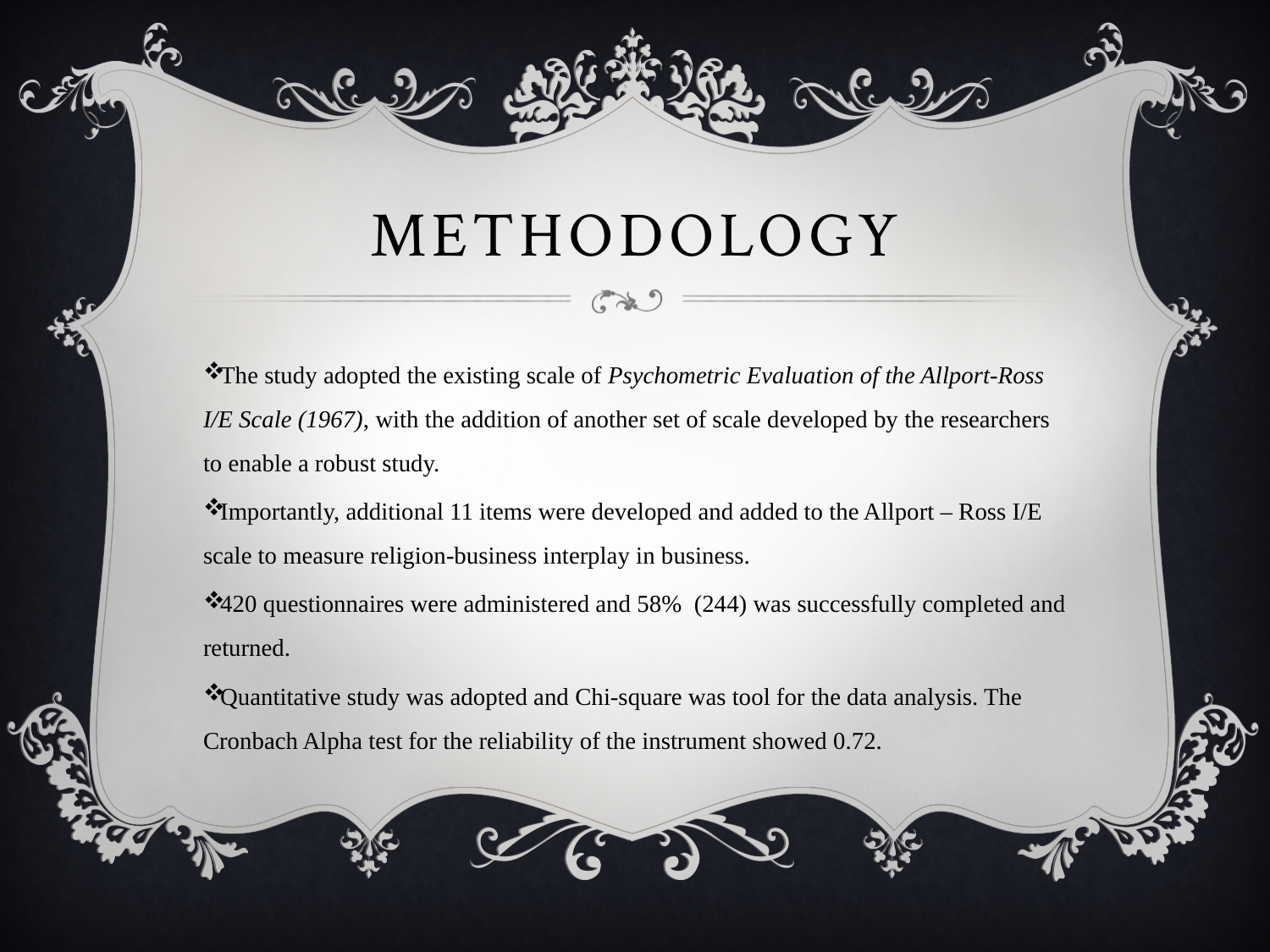

# methodology
The study adopted the existing scale of Psychometric Evaluation of the Allport-Ross I/E Scale (1967), with the addition of another set of scale developed by the researchers to enable a robust study.
Importantly, additional 11 items were developed and added to the Allport – Ross I/E scale to measure religion-business interplay in business.
420 questionnaires were administered and 58%  (244) was successfully completed and returned.
Quantitative study was adopted and Chi-square was tool for the data analysis. The Cronbach Alpha test for the reliability of the instrument showed 0.72.